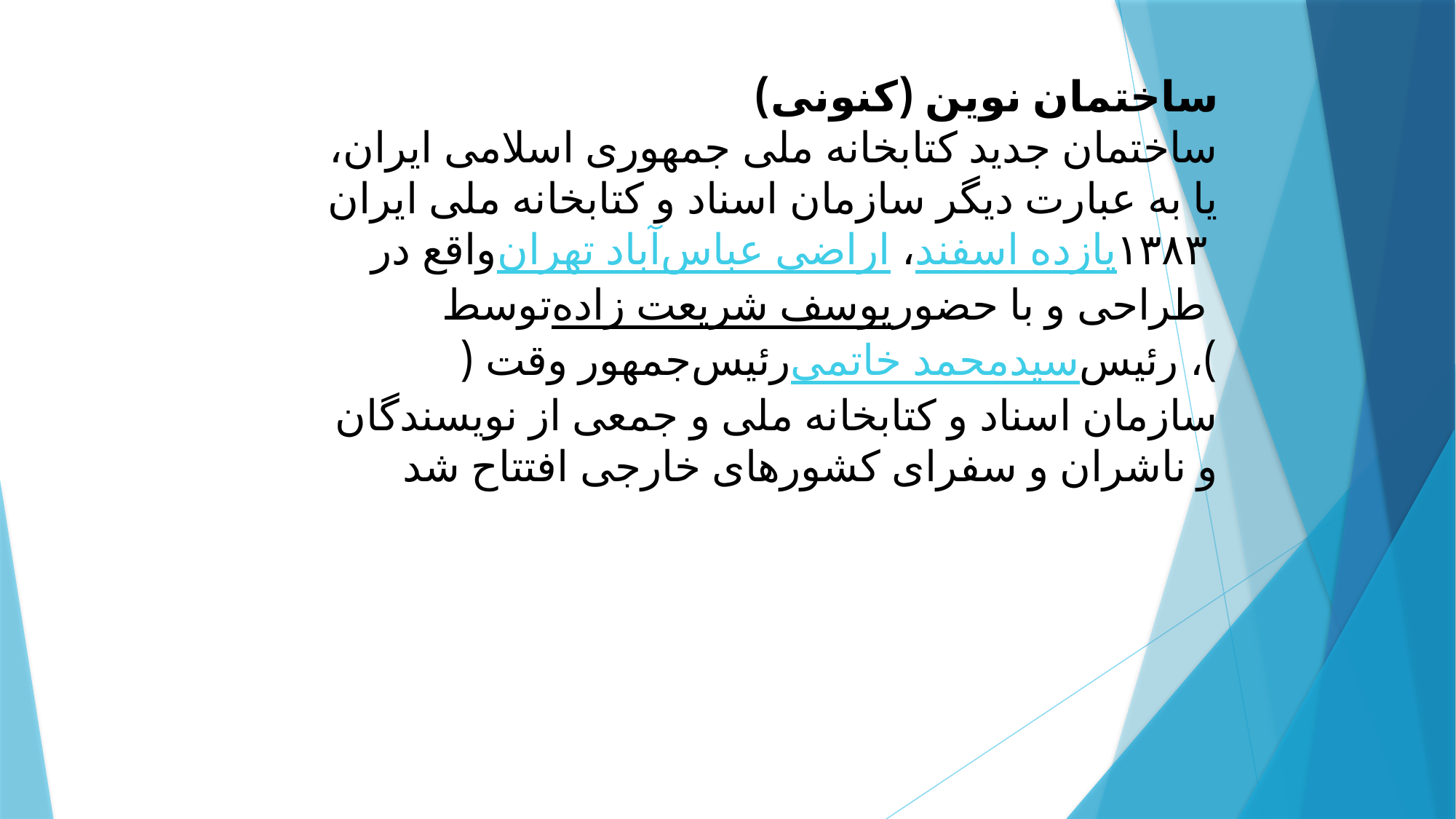

ساختمان نوین (کنونی)
ساختمان جدید کتابخانه ملی جمهوری اسلامی ایران، یا به عبارت دیگر سازمان اسناد و کتابخانه ملی ایران واقع در اراضی عباس‌آباد تهران، یازده اسفند ۱۳۸۳ توسط یوسف شریعت زاده طراحی و با حضور رئیس‌جمهور وقت (سیدمحمد خاتمی)، رئیس سازمان اسناد و کتابخانه ملی و جمعی از نویسندگان و ناشران و سفرای کشورهای خارجی افتتاح شد